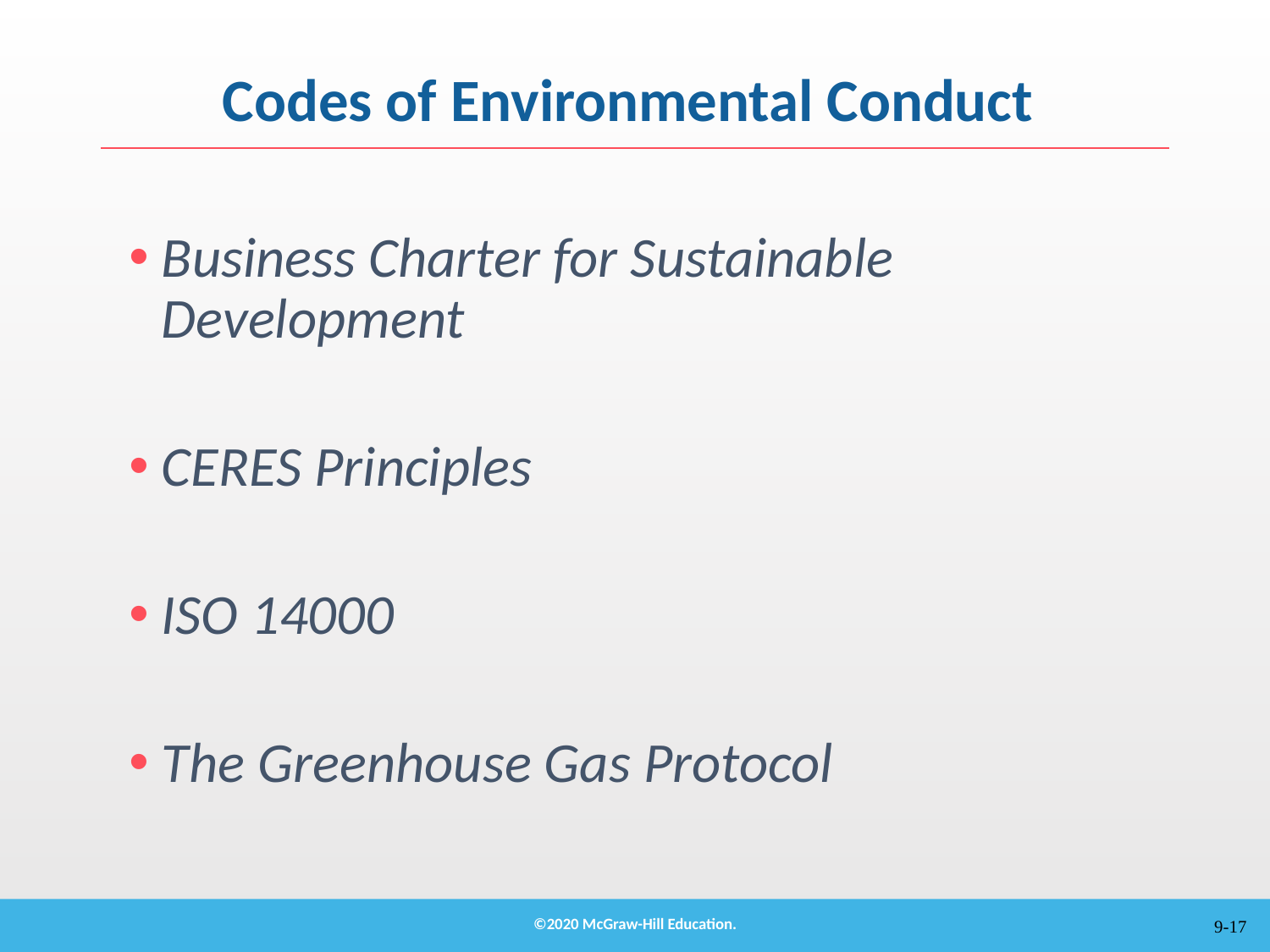

# Codes of Environmental Conduct
Business Charter for Sustainable Development

CERES Principles

ISO 14000

The Greenhouse Gas Protocol